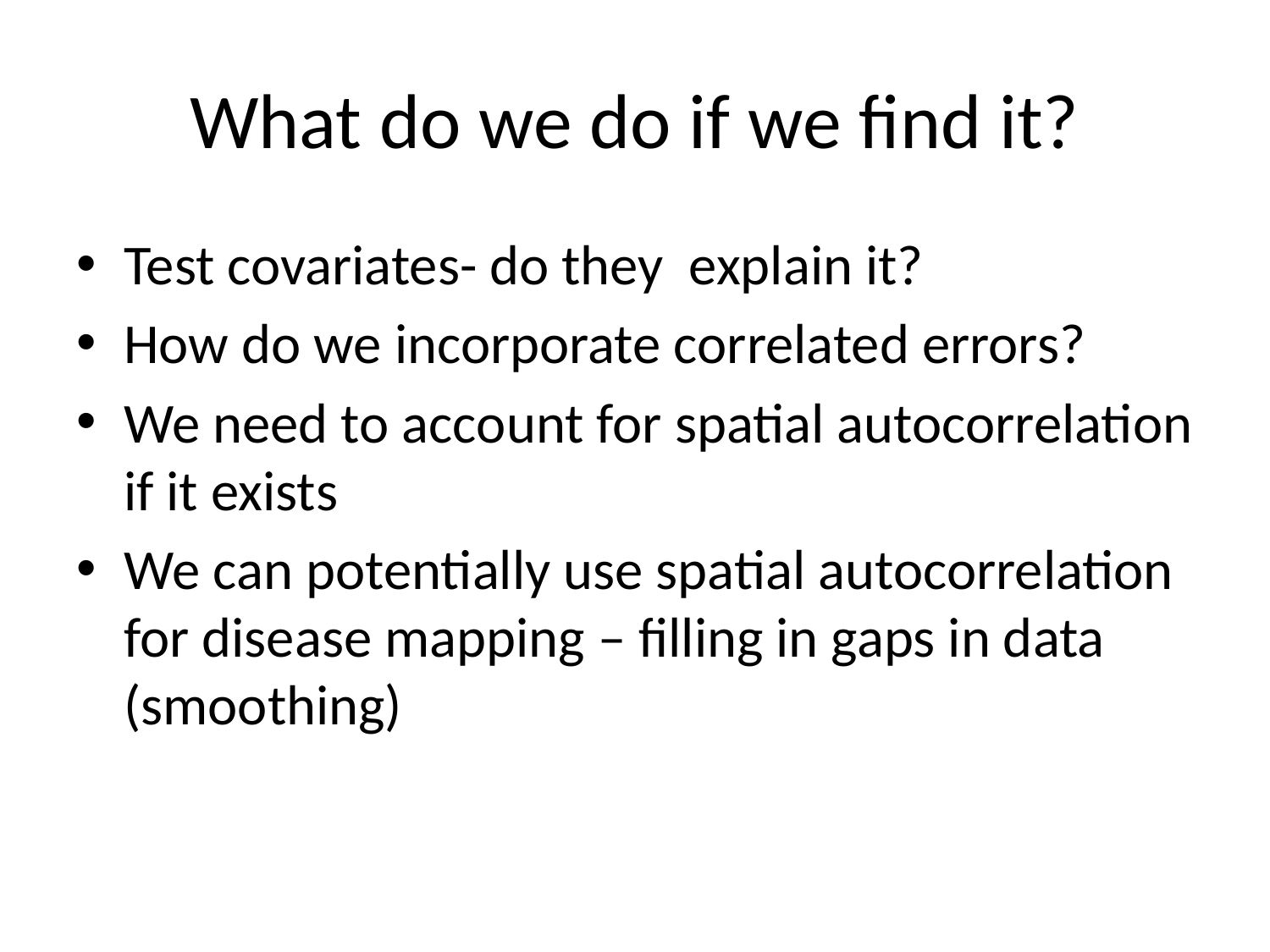

# What do we do if we find it?
Test covariates- do they  explain it?
How do we incorporate correlated errors?
We need to account for spatial autocorrelation if it exists
We can potentially use spatial autocorrelation for disease mapping – filling in gaps in data (smoothing)